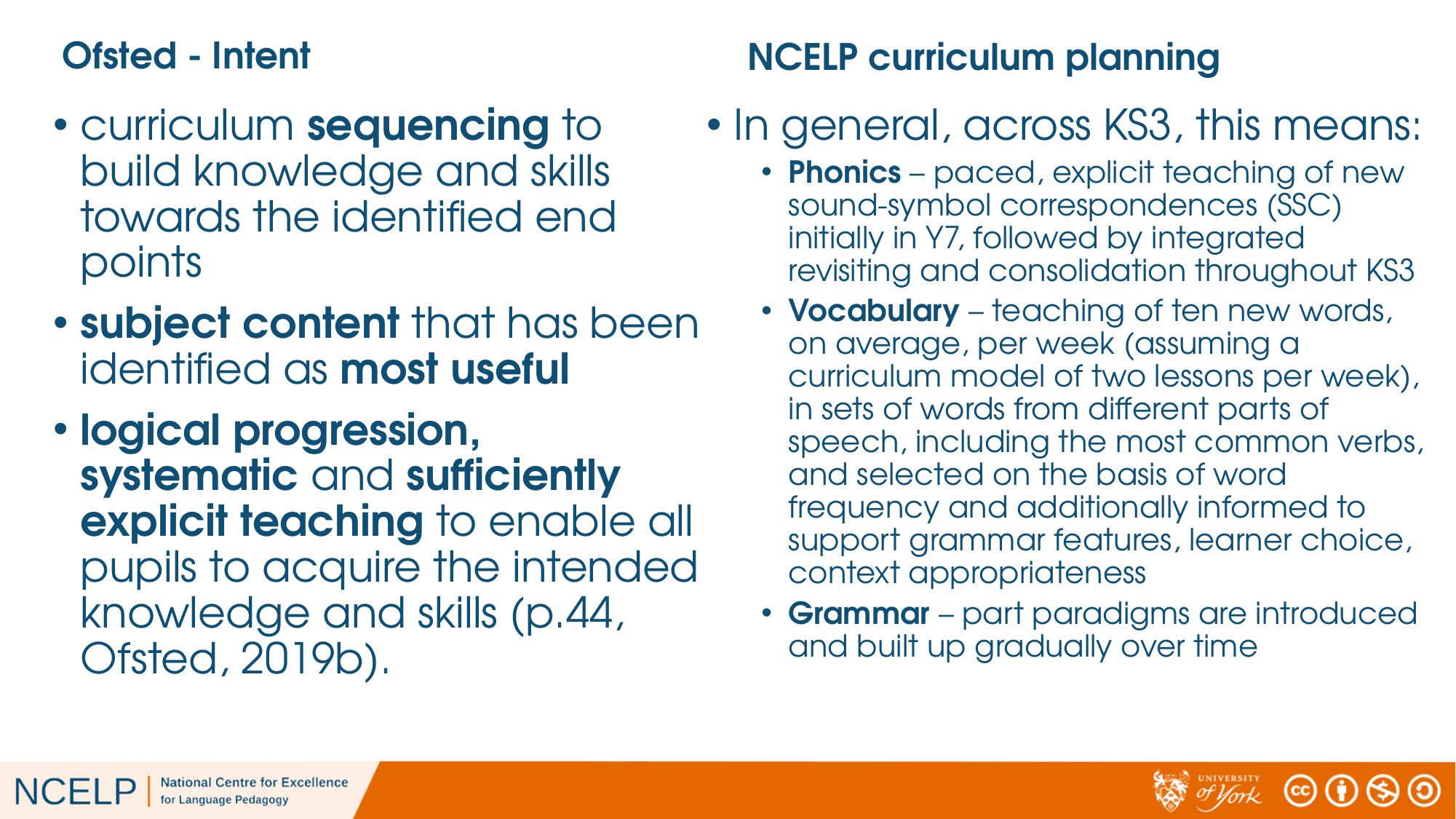

Ofsted - Intent
NCELP curriculum planning
curriculum sequencing to build knowledge and skills towards the identified end points
subject content that has been identified as most useful
logical progression, systematic and sufficiently explicit teaching to enable all pupils to acquire the intended knowledge and skills (p.44, Ofsted, 2019b).

In general, across KS3, this means:
Phonics – paced, explicit teaching of new sound-symbol correspondences (SSC) initially in Y7, followed by integrated revisiting and consolidation throughout KS3
Vocabulary – teaching of ten new words, on average, per week (assuming a curriculum model of two lessons per week), in sets of words from different parts of speech, including the most common verbs, and selected on the basis of word frequency and additionally informed to support grammar features, learner choice, context appropriateness
Grammar – part paradigms are introduced and built up gradually over time